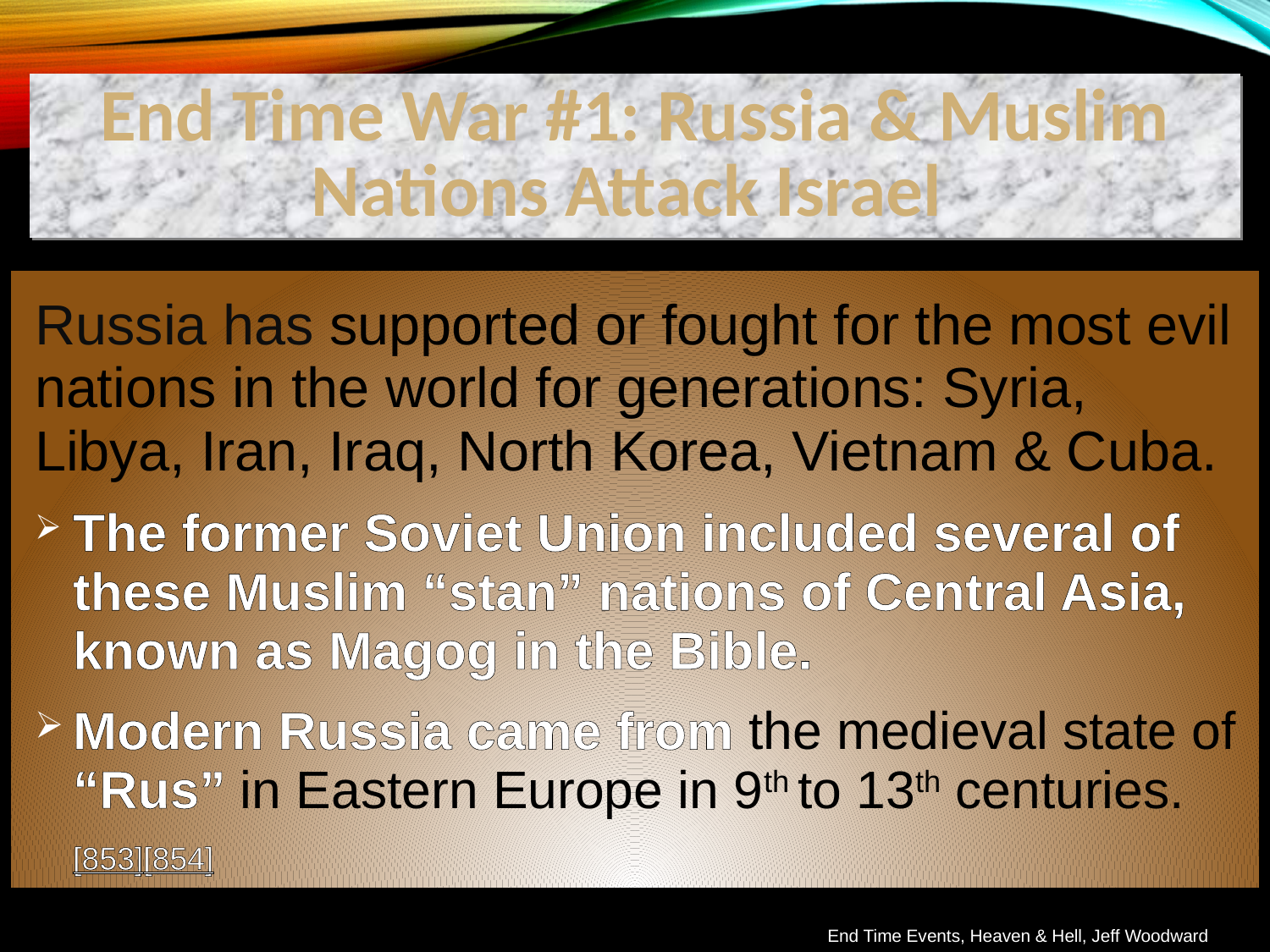

End Time War #1: Russia & Muslim Nations Attack Israel
Russia has supported or fought for the most evil nations in the world for generations: Syria, Libya, Iran, Iraq, North Korea, Vietnam & Cuba.
The former Soviet Union included several of these Muslim “stan” nations of Central Asia, known as Magog in the Bible.
Modern Russia came from the medieval state of “Rus” in Eastern Europe in 9th to 13th centuries.
[853][854]
End Time Events, Heaven & Hell, Jeff Woodward